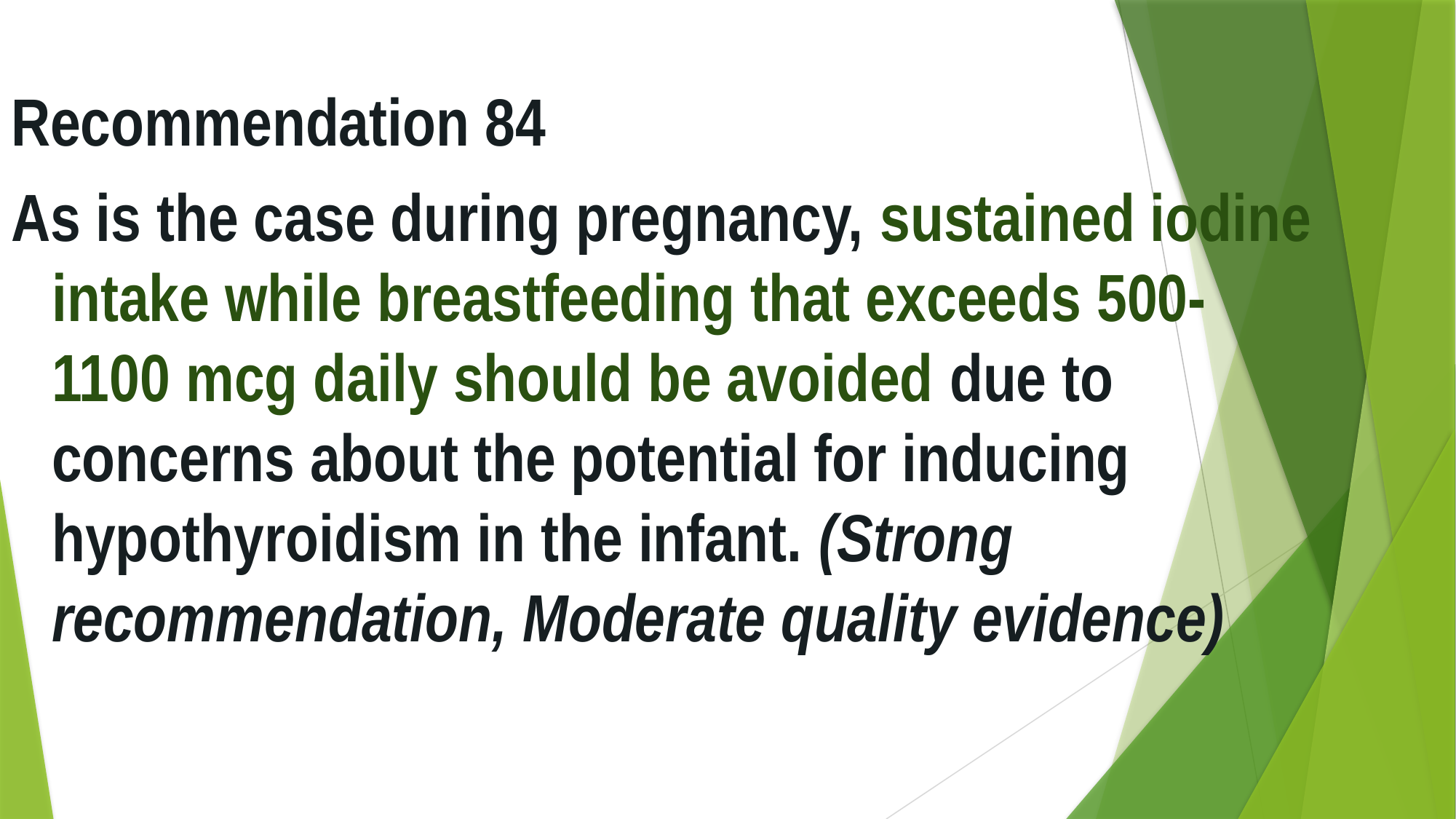

Recommendation 84
As is the case during pregnancy, sustained iodine intake while breastfeeding that exceeds 500- 1100 mcg daily should be avoided due to concerns about the potential for inducing hypothyroidism in the infant. (Strong recommendation, Moderate quality evidence)